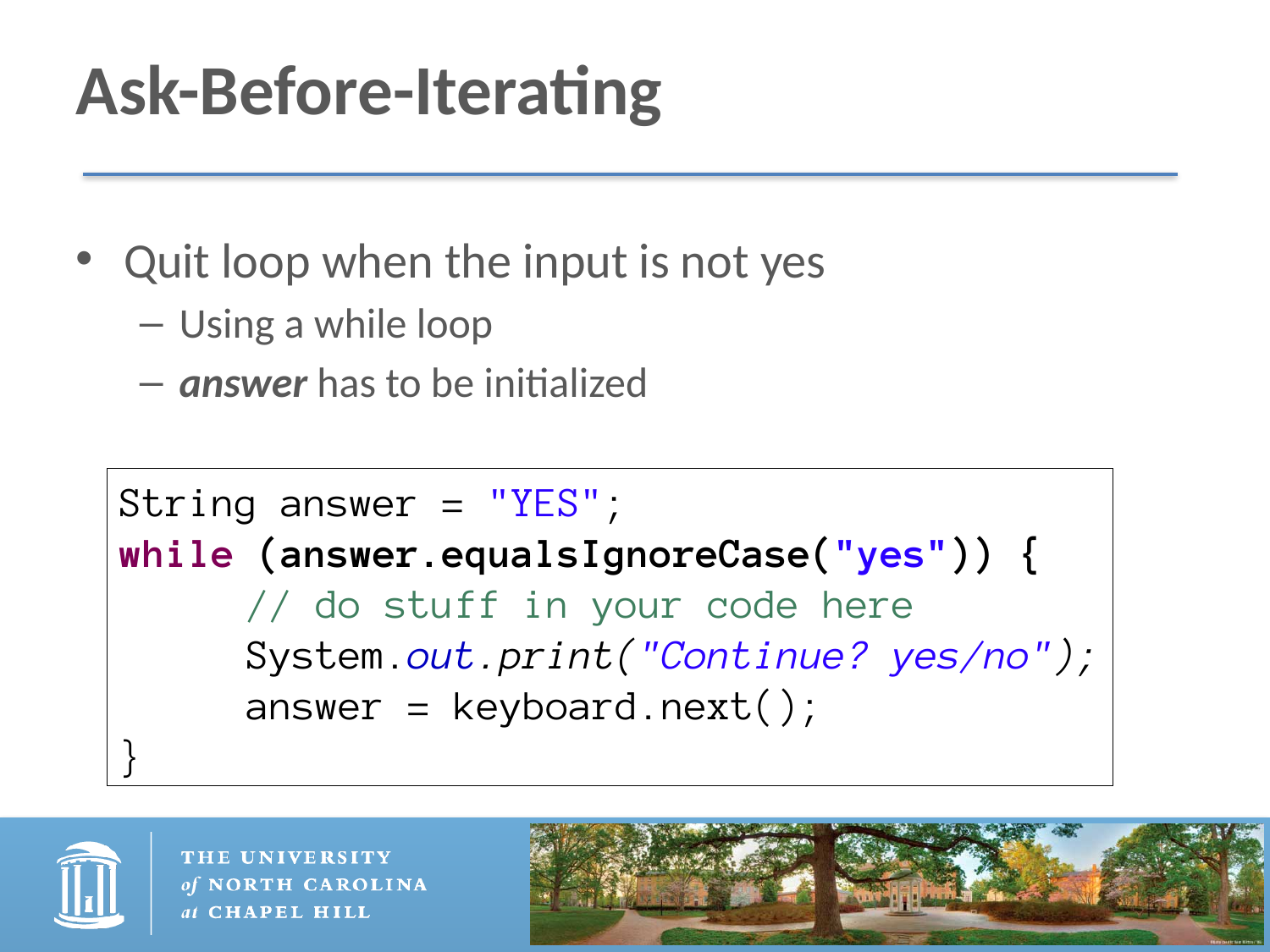

# Ask-Before-Iterating
Quit loop when the input is not yes
Using a while loop
answer has to be initialized
String answer = "YES";
while (answer.equalsIgnoreCase("yes")) {
	// do stuff in your code here
	System.out.print("Continue? yes/no");
	answer = keyboard.next();
}